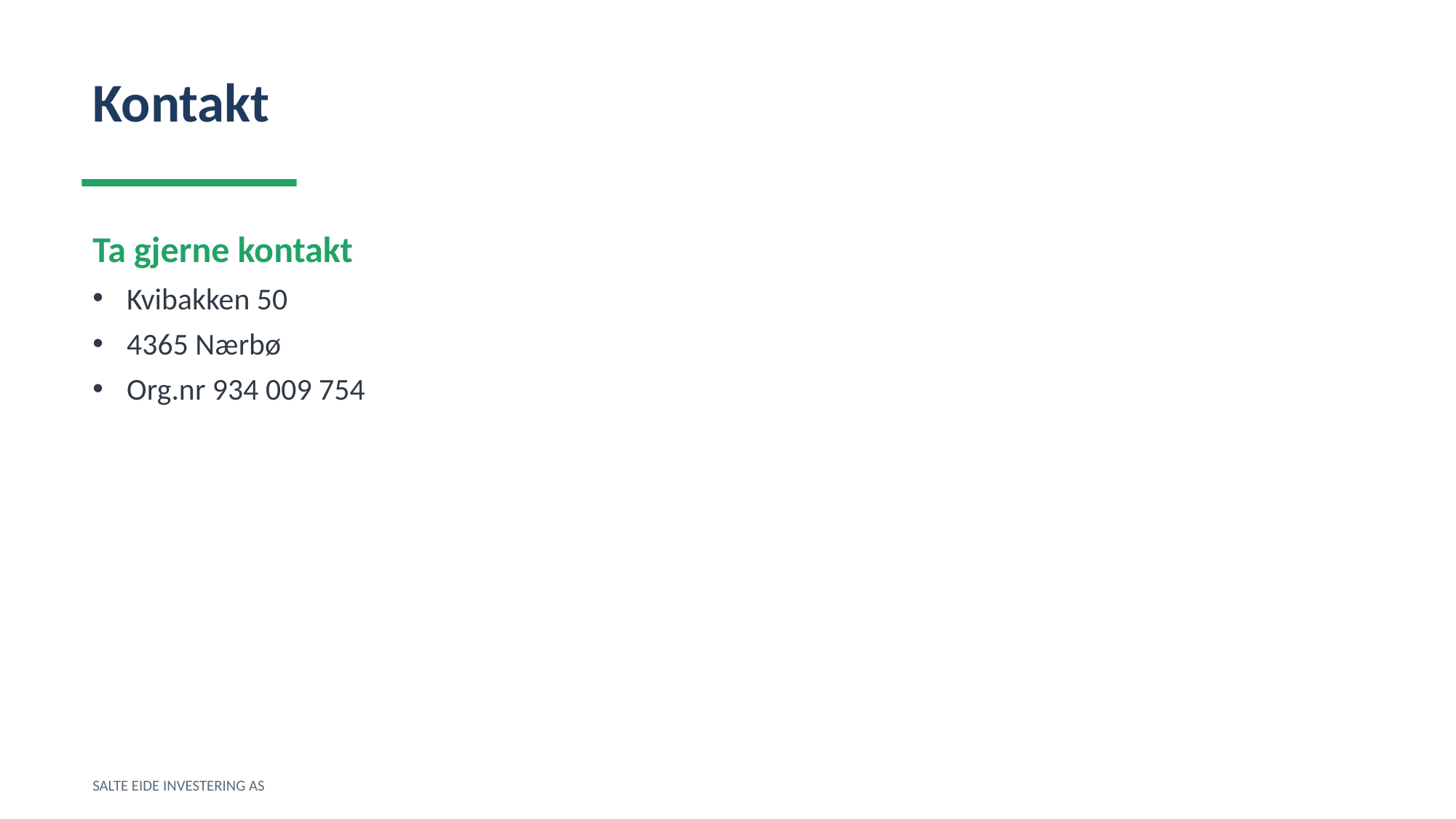

Kontakt

Ta gjerne kontakt
Kvibakken 50
4365 Nærbø
Org.nr 934 009 754
SALTE EIDE INVESTERING AS